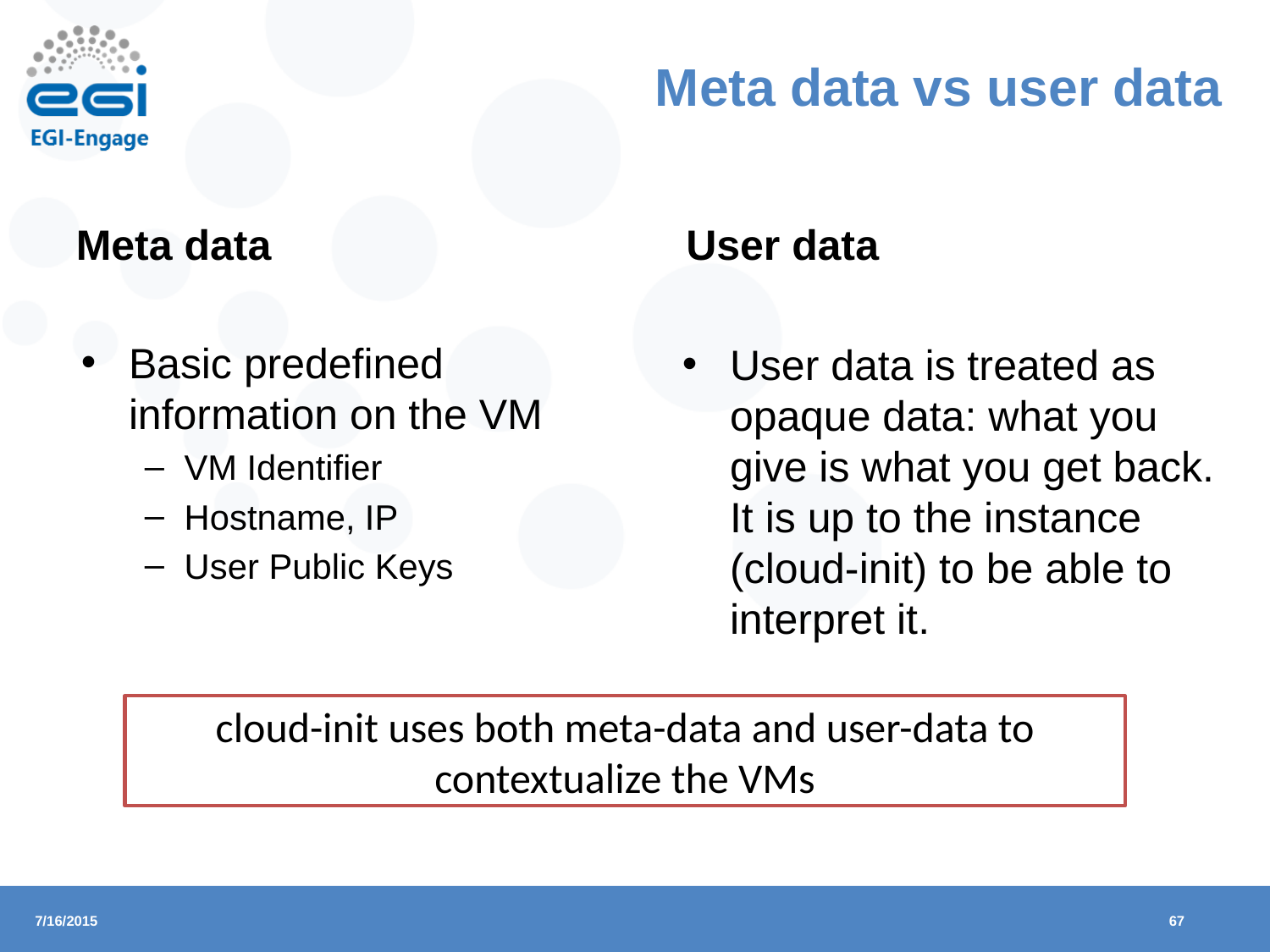

# Meta data vs user data
Meta data
User data
Basic predefined information on the VM
VM Identifier
Hostname, IP
User Public Keys

User data is treated as opaque data: what you give is what you get back. It is up to the instance (cloud-init) to be able to interpret it.

cloud-init uses both meta-data and user-data to contextualize the VMs